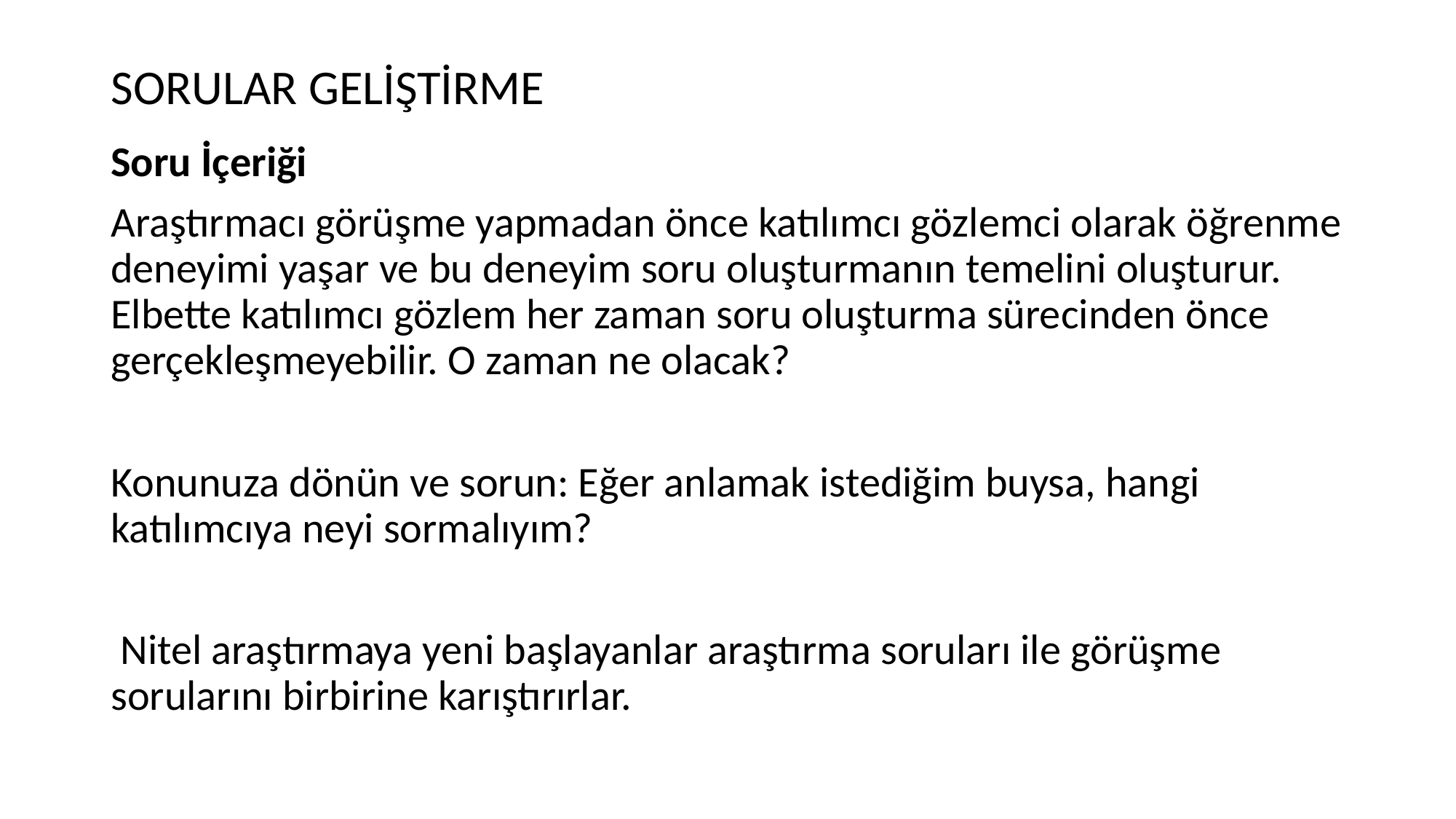

# SORULAR GELİŞTİRME
Soru İçeriği
Araştırmacı görüşme yapmadan önce katılımcı gözlemci olarak öğrenme deneyimi yaşar ve bu deneyim soru oluşturmanın temelini oluşturur. Elbette katılımcı gözlem her zaman soru oluşturma sürecinden önce gerçekleşmeyebilir. O zaman ne olacak?

Konunuza dönün ve sorun: Eğer anlamak istediğim buysa, hangi katılımcıya neyi sormalıyım?

 Nitel araştırmaya yeni başlayanlar araştırma soruları ile görüşme sorularını birbirine karıştırırlar.